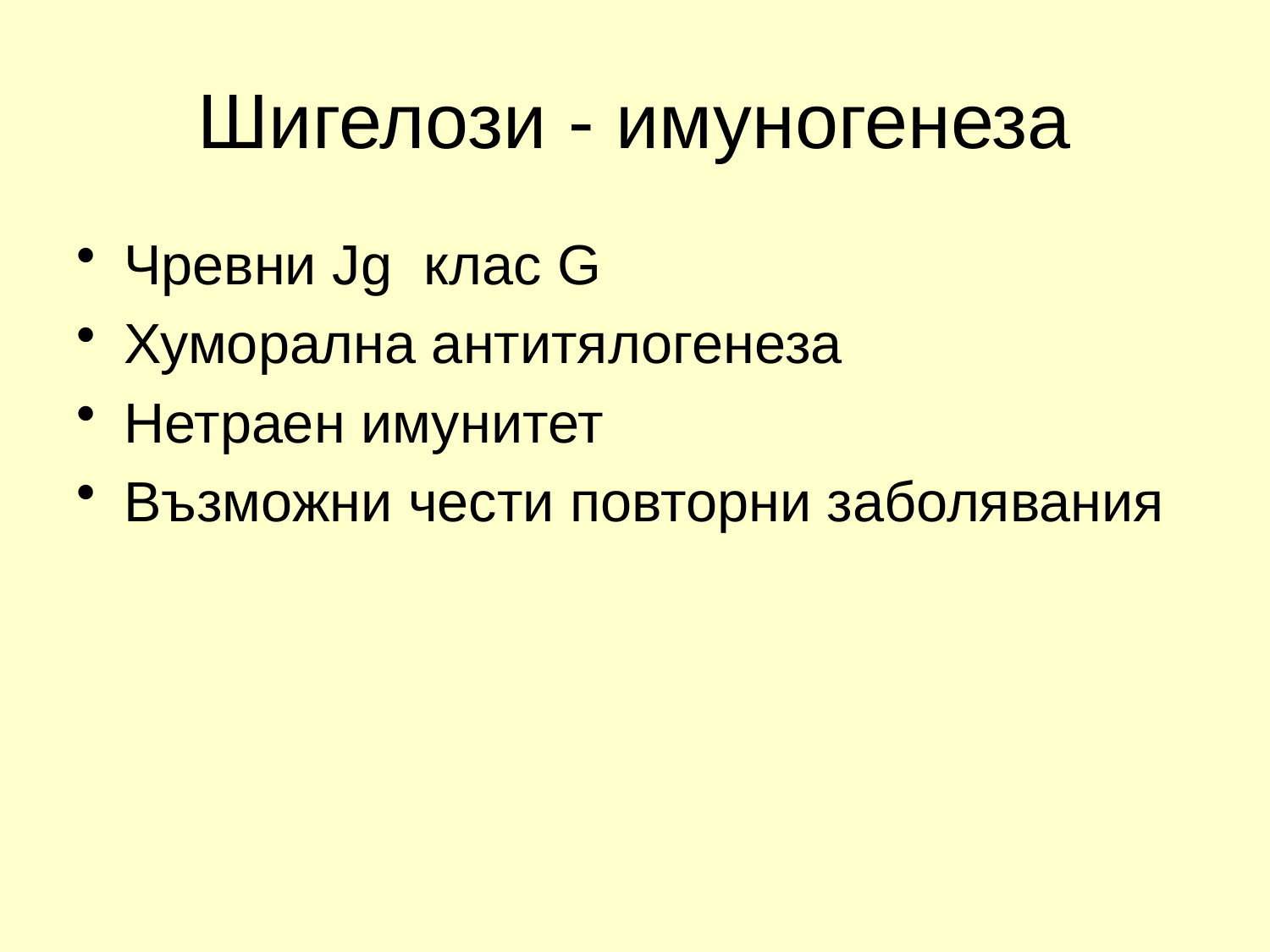

# Шигелози - имуногенеза
Чревни Jg  клас G
Хуморална антитялогенеза
Нетраен имунитет
Възможни чести повторни заболявания